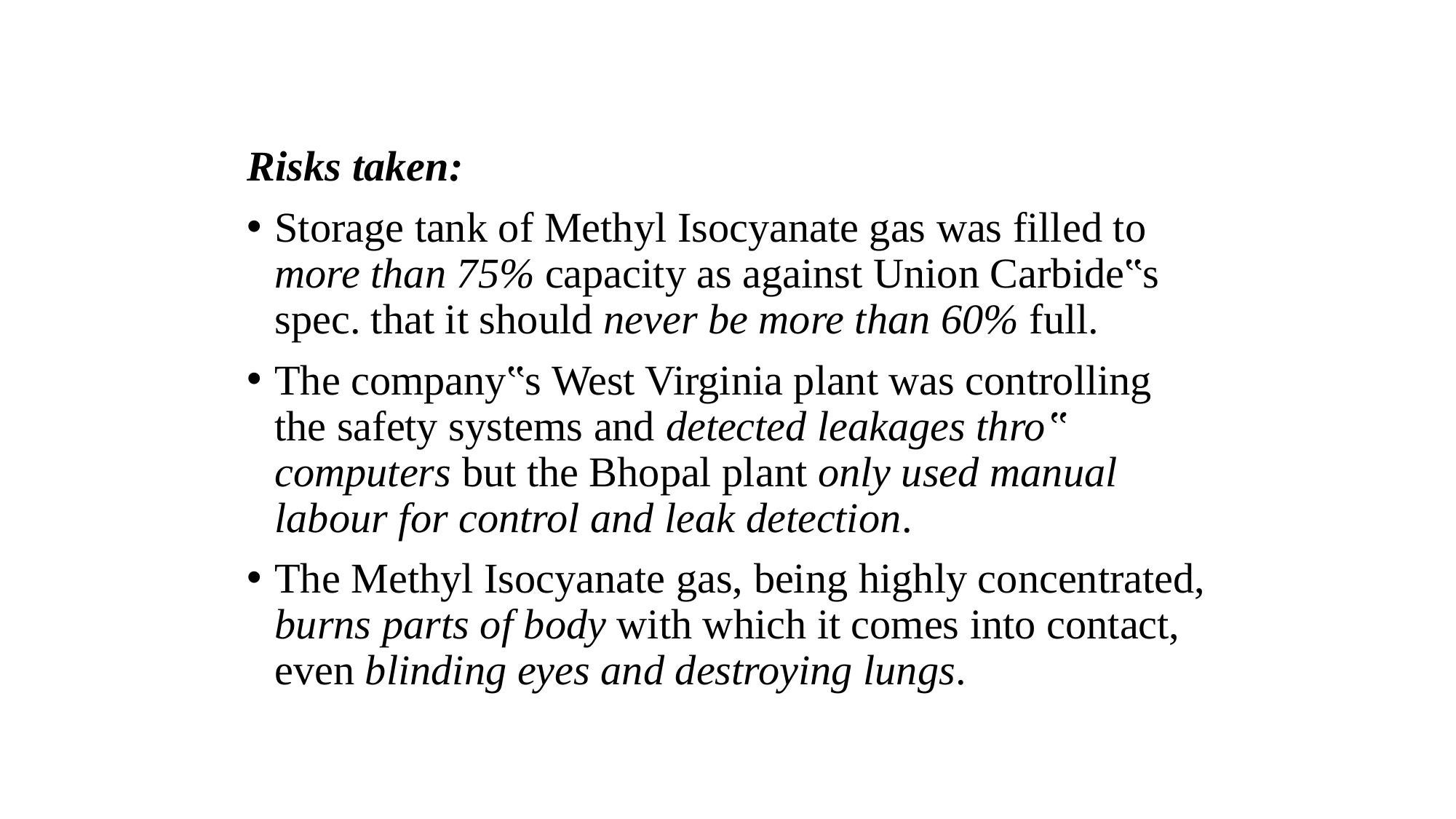

Risks taken:
Storage tank of Methyl Isocyanate gas was filled to more than 75% capacity as against Union Carbide‟s spec. that it should never be more than 60% full.
The company‟s West Virginia plant was controlling the safety systems and detected leakages thro‟ computers but the Bhopal plant only used manual labour for control and leak detection.
The Methyl Isocyanate gas, being highly concentrated, burns parts of body with which it comes into contact, even blinding eyes and destroying lungs.